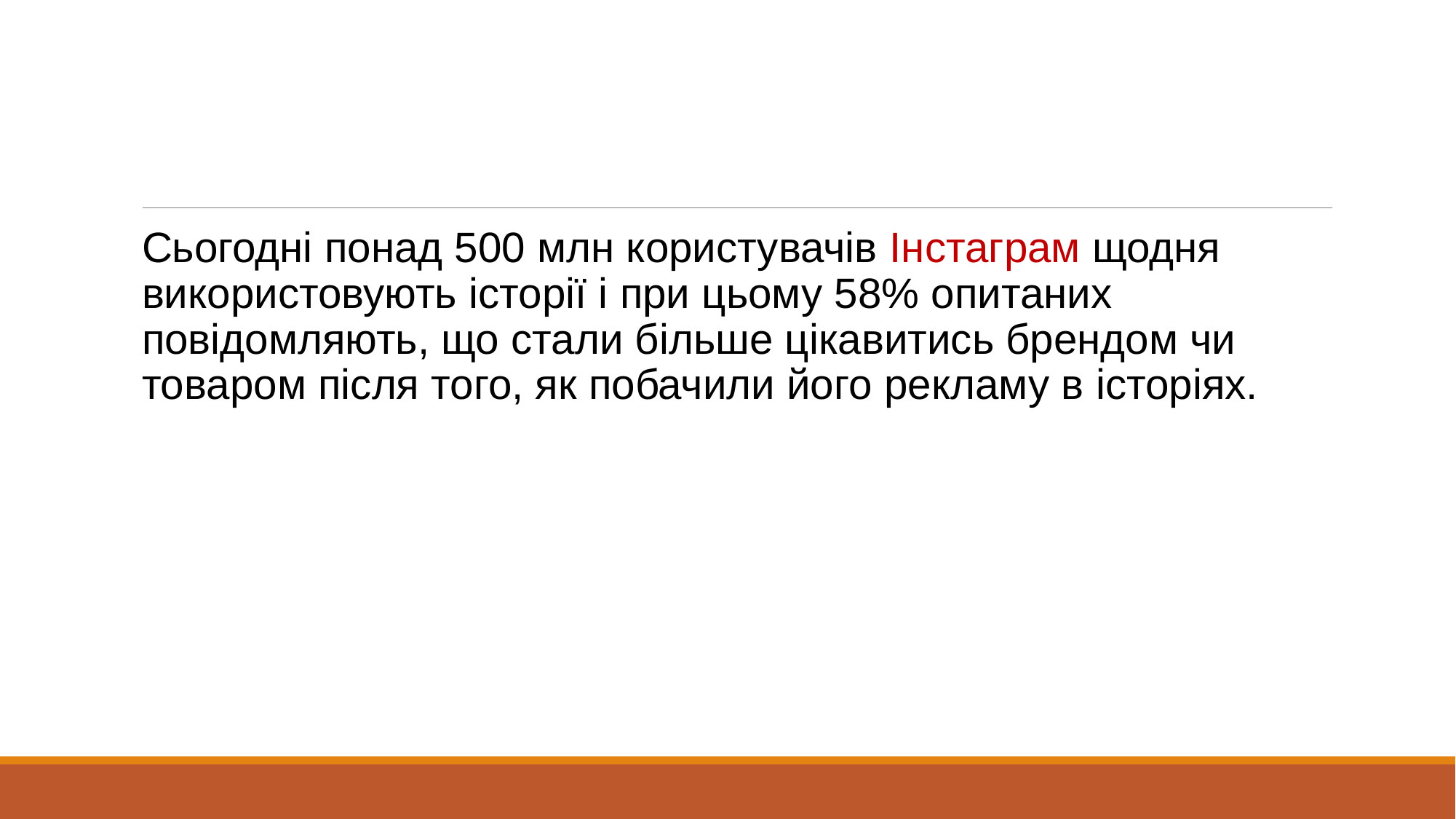

Сьогодні понад 500 млн користувачів Інстаграм щодня використовують історії і при цьому 58% опитаних повідомляють, що стали більше цікавитись брендом чи товаром після того, як побачили його рекламу в історіях.